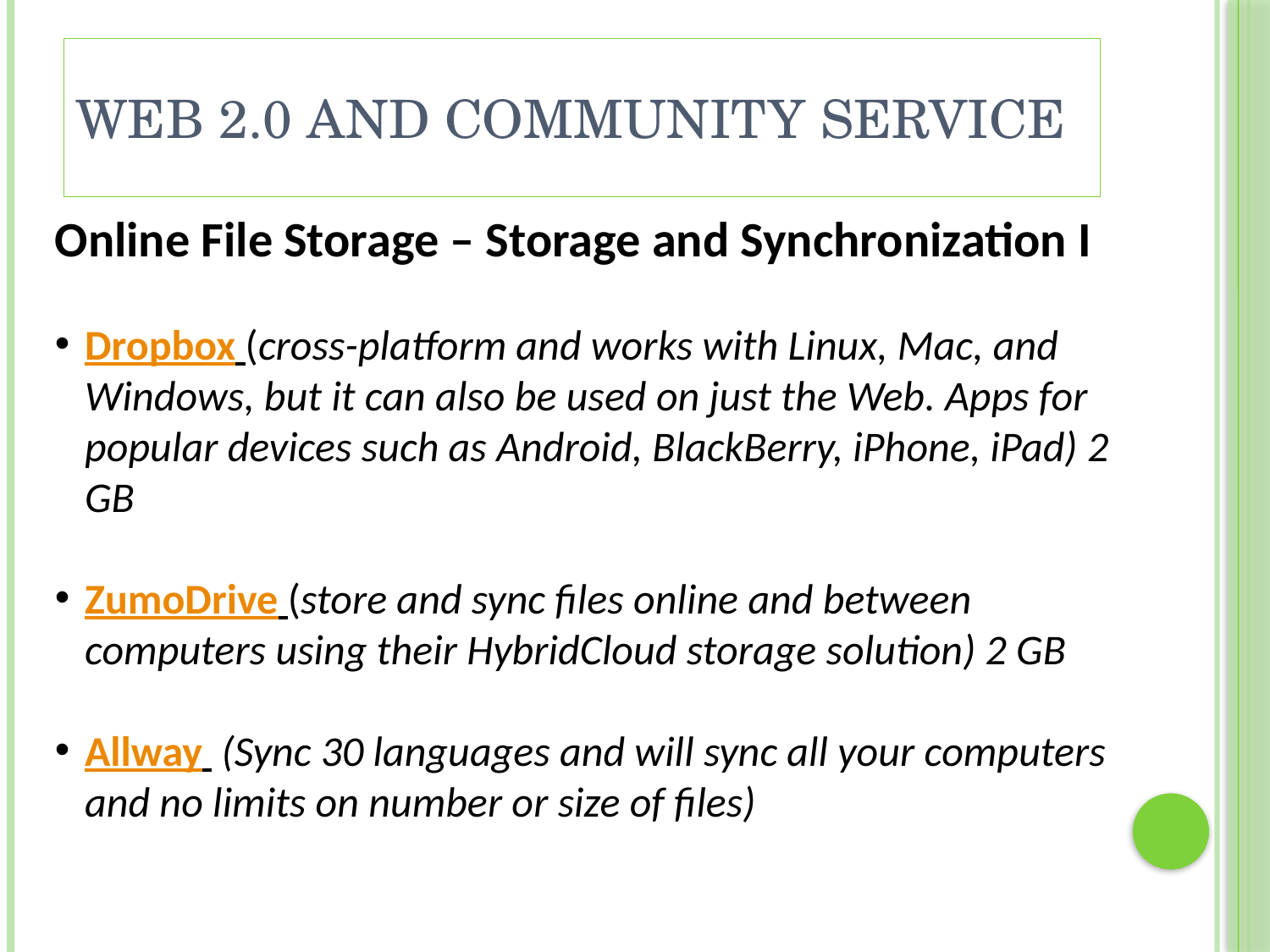

# Web 2.0 and Community Service
Online File Storage – Storage and Synchronization I

Dropbox (cross-platform and works with Linux, Mac, and Windows, but it can also be used on just the Web. Apps for popular devices such as Android, BlackBerry, iPhone, iPad) 2 GB

ZumoDrive (store and sync files online and between computers using their HybridCloud storage solution) 2 GB

Allway  (Sync 30 languages and will sync all your computers and no limits on number or size of files)